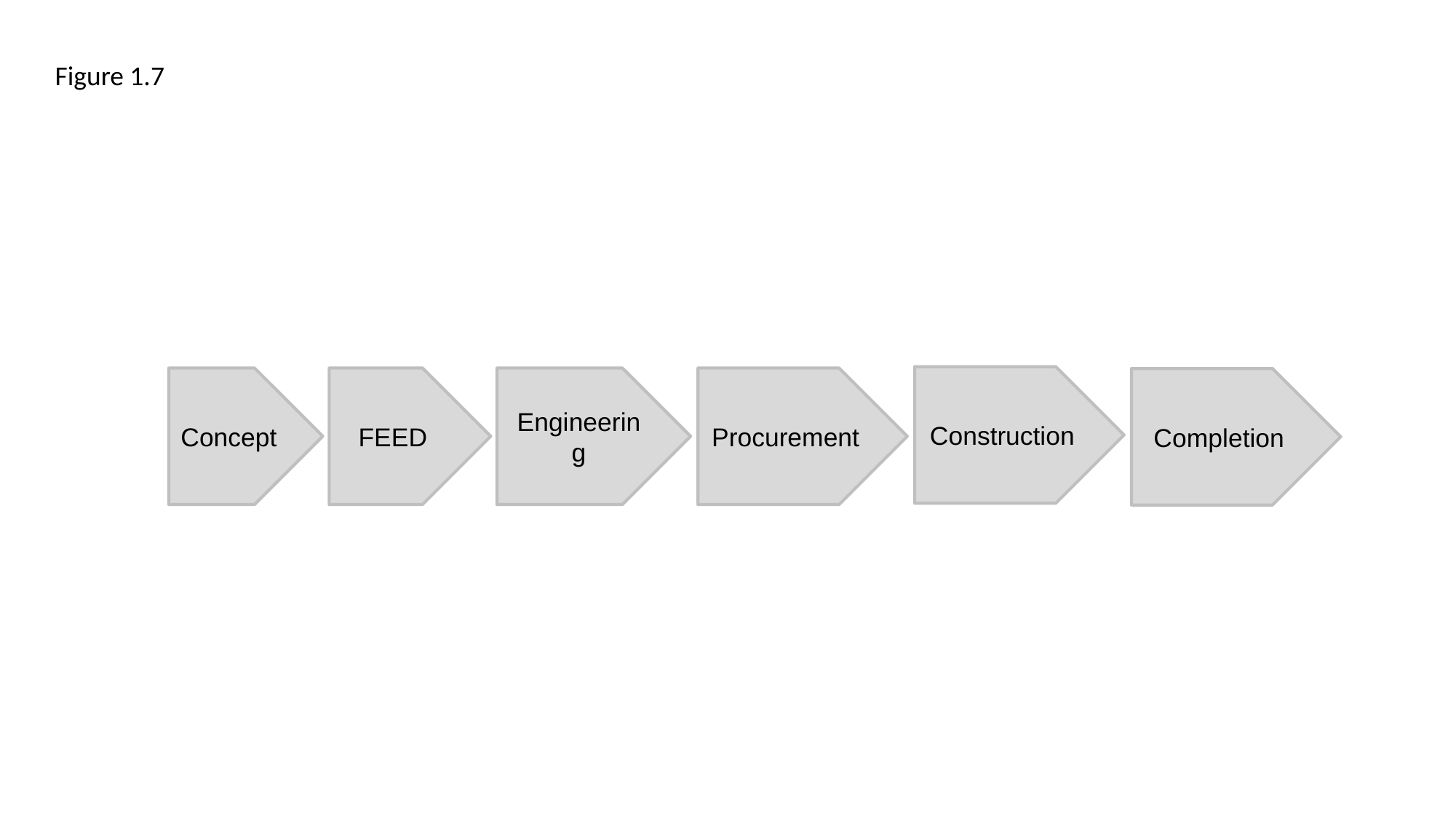

Figure 1.7
Construction
Concept
FEED
Engineering
Procurement
Completion